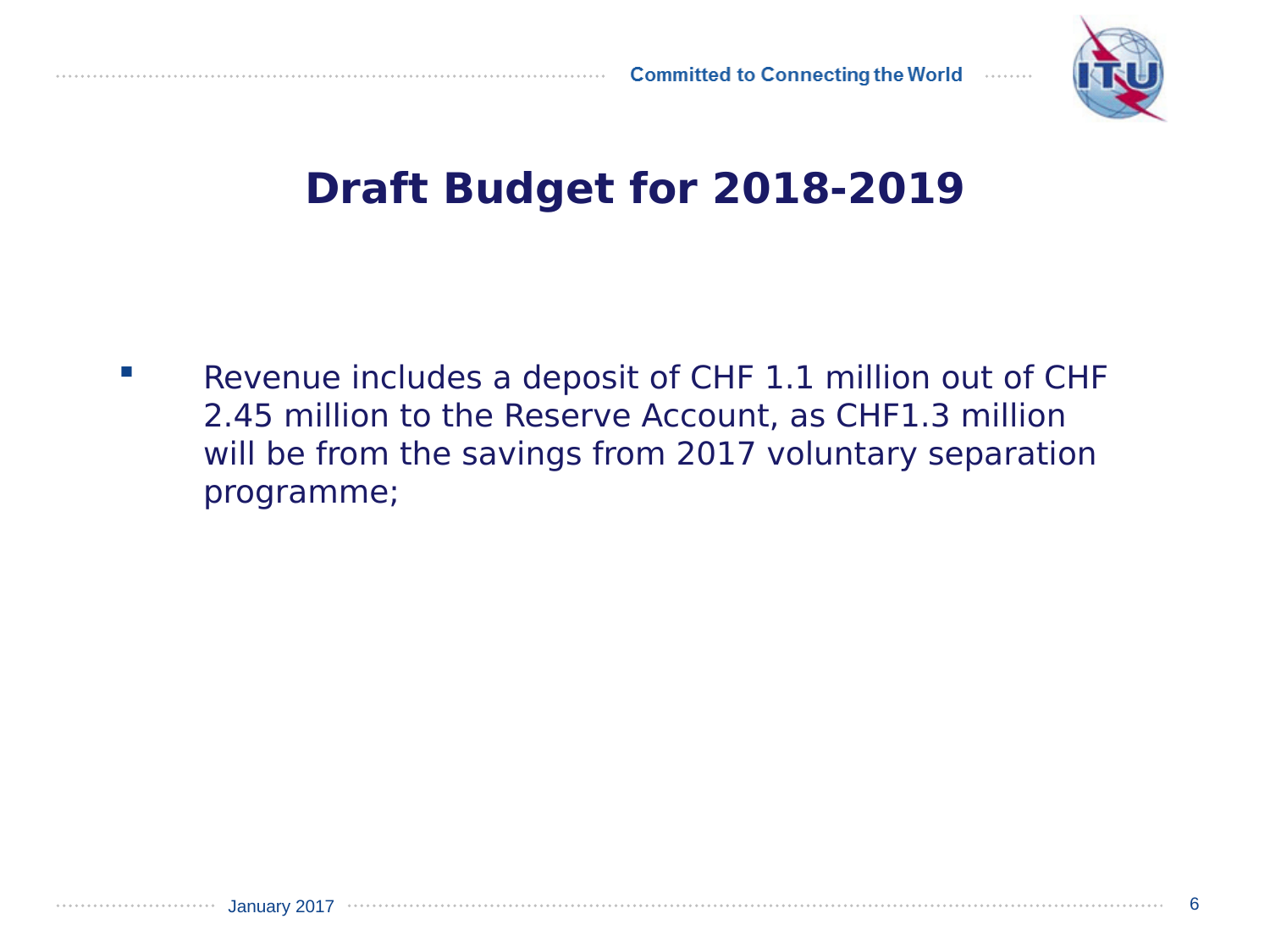

# Draft Budget for 2018-2019

Revenue includes a deposit of CHF 1.1 million out of CHF 2.45 million to the Reserve Account, as CHF1.3 million will be from the savings from 2017 voluntary separation programme;

6